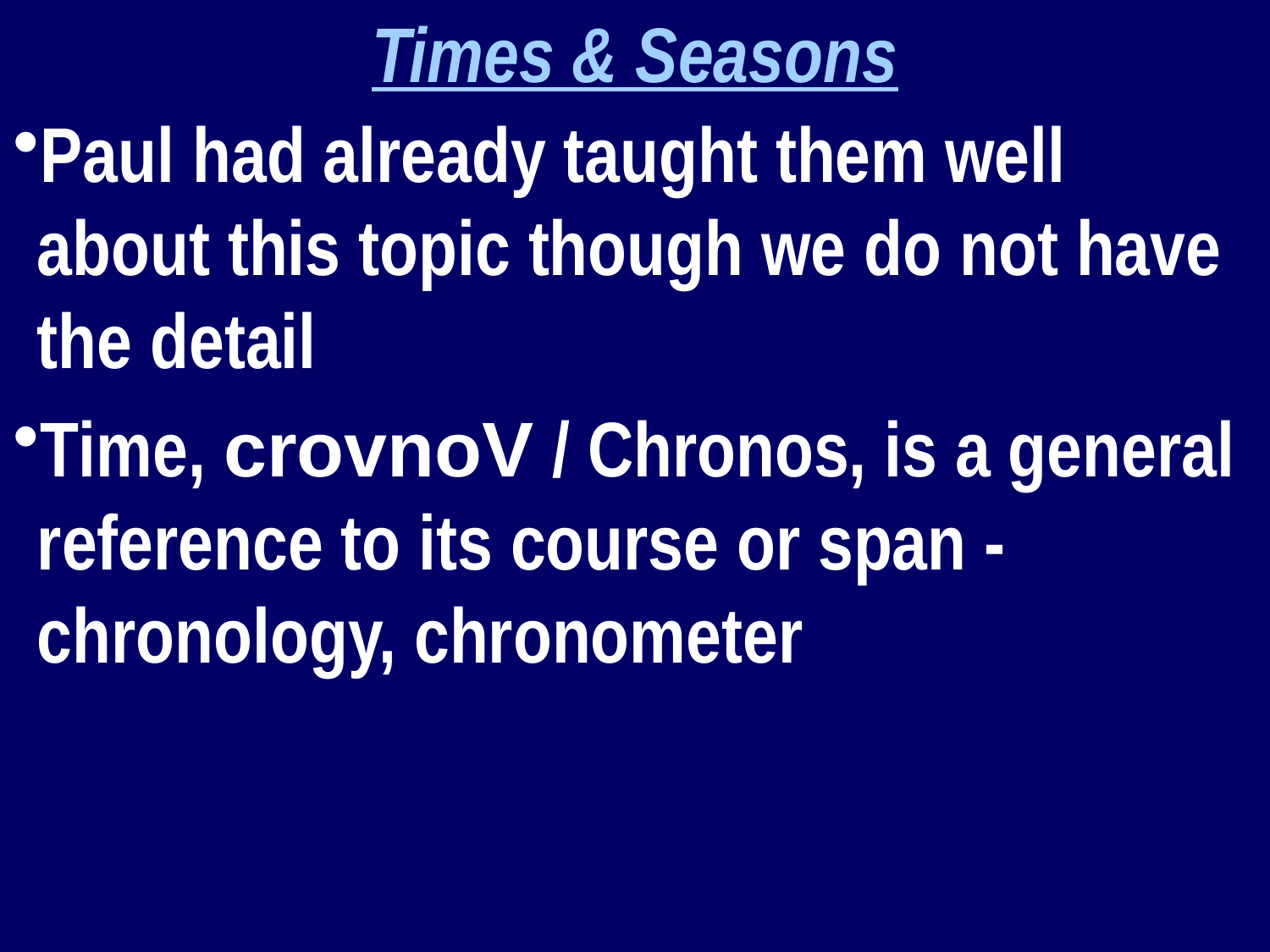

Times & Seasons
Paul had already taught them well about this topic though we do not have the detail
Time, crovnoV / Chronos, is a general reference to its course or span - chronology, chronometer